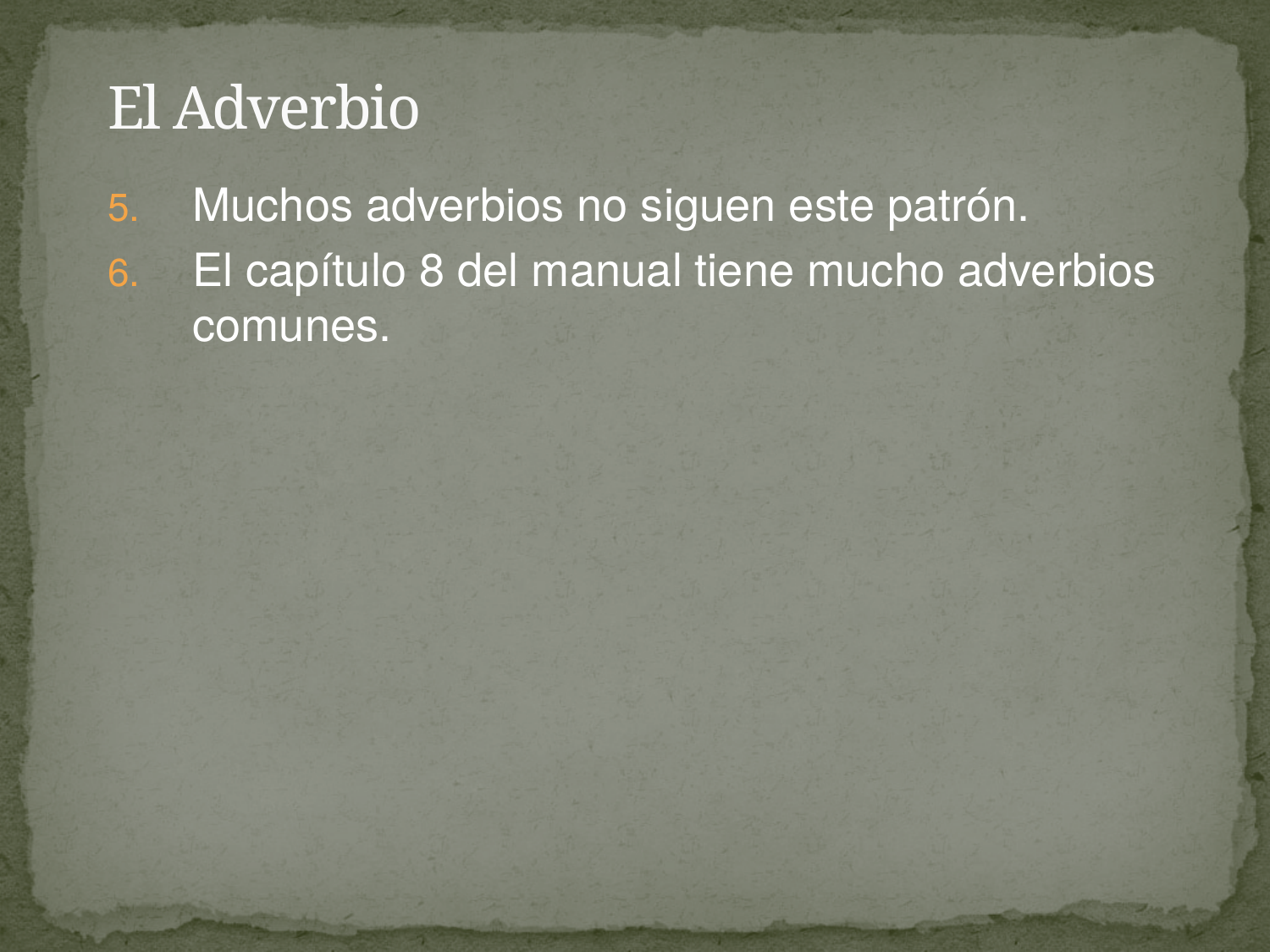

# El Adverbio
Muchos adverbios no siguen este patrón.
El capítulo 8 del manual tiene mucho adverbios comunes.